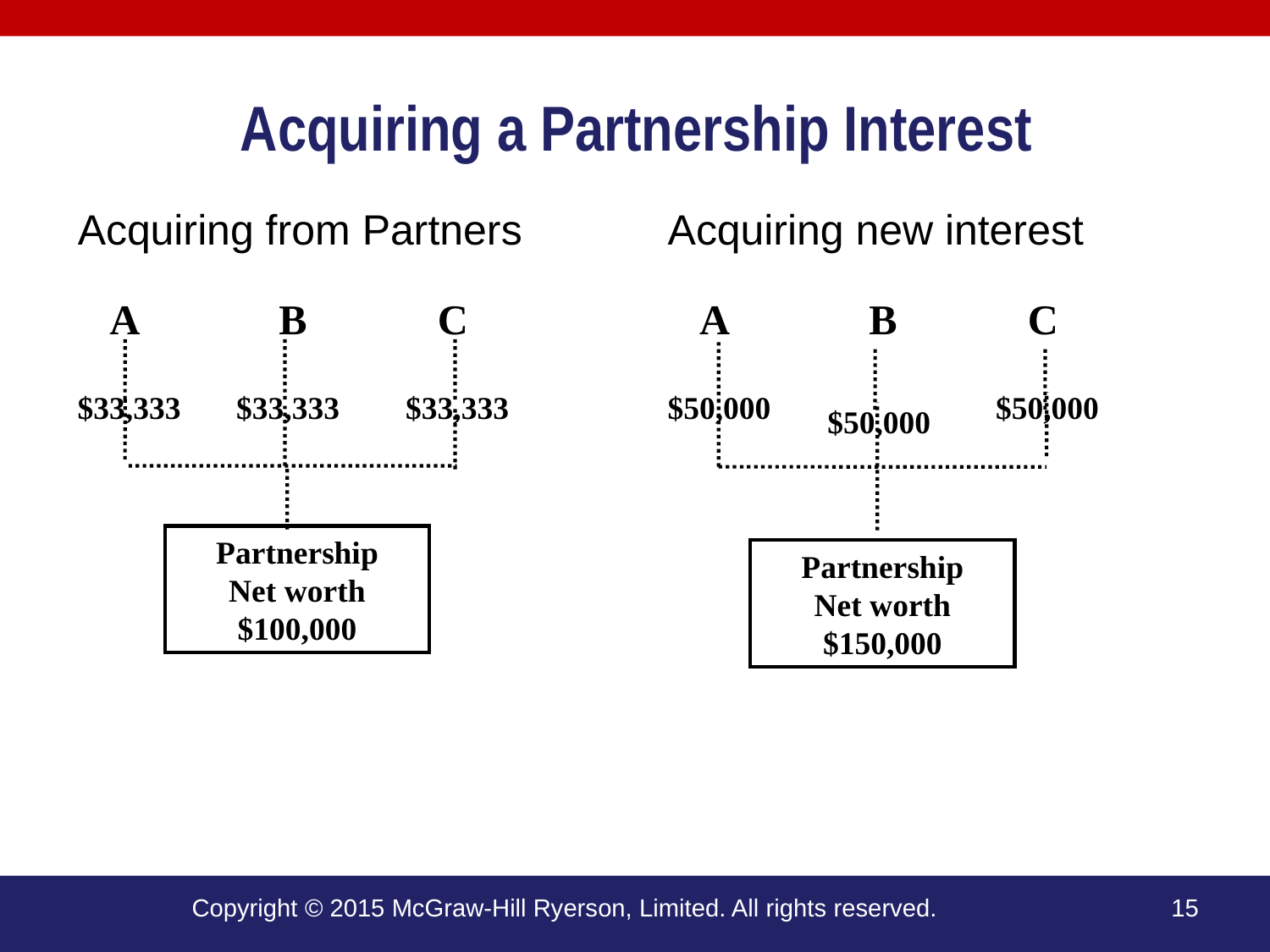

Acquiring a Partnership Interest
Acquiring from Partners
Acquiring new interest
A
B
C
$33,333
$33,333
$33,333

A
B
C

$50,000
$50,000

Partnership
Net worth
$150,000

$50,000

Partnership
Net worth
$100,000
Copyright © 2015 McGraw-Hill Ryerson, Limited. All rights reserved.
15